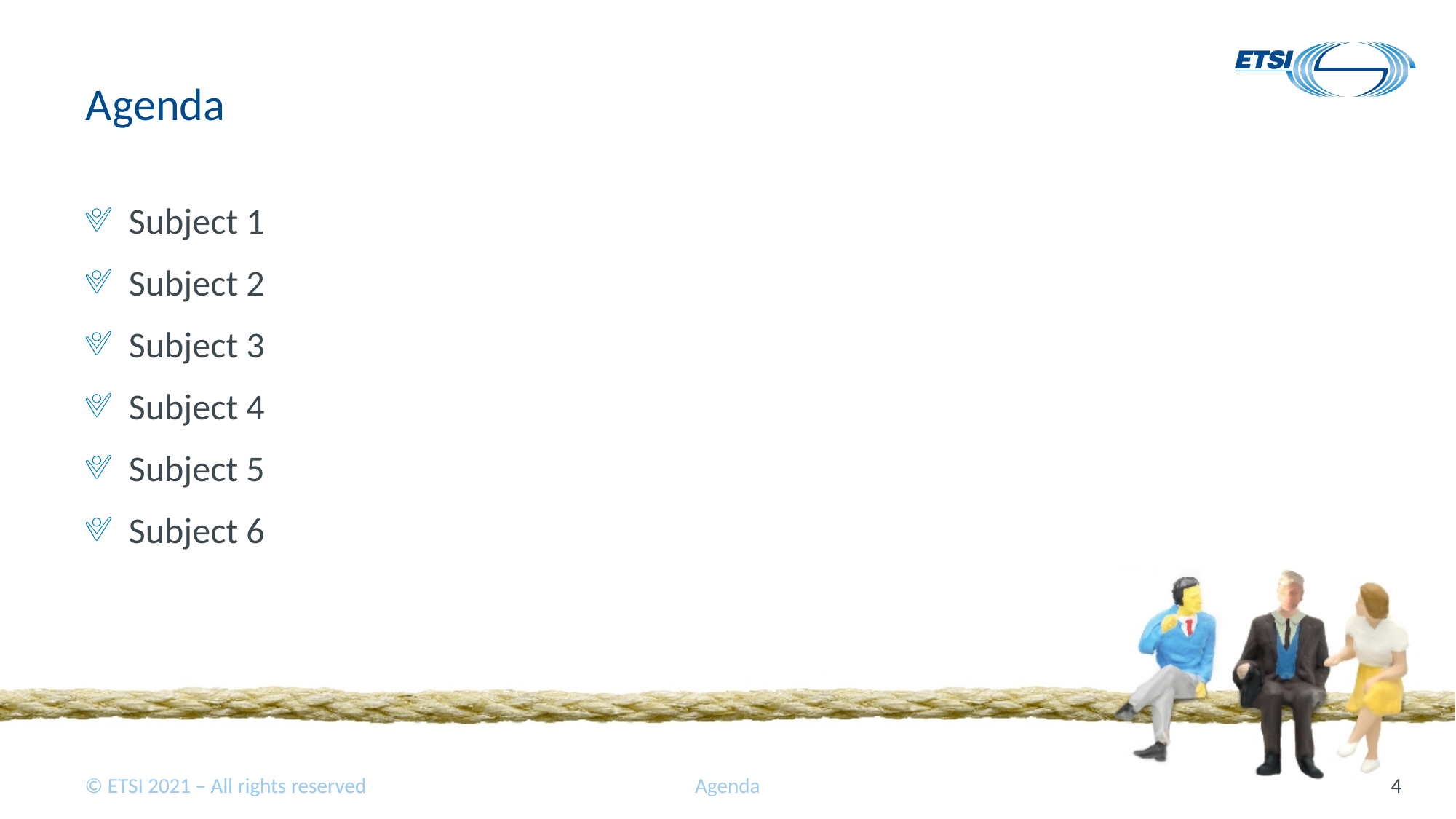

# Agenda
Subject 1
Subject 2
Subject 3
Subject 4
Subject 5
Subject 6
Agenda